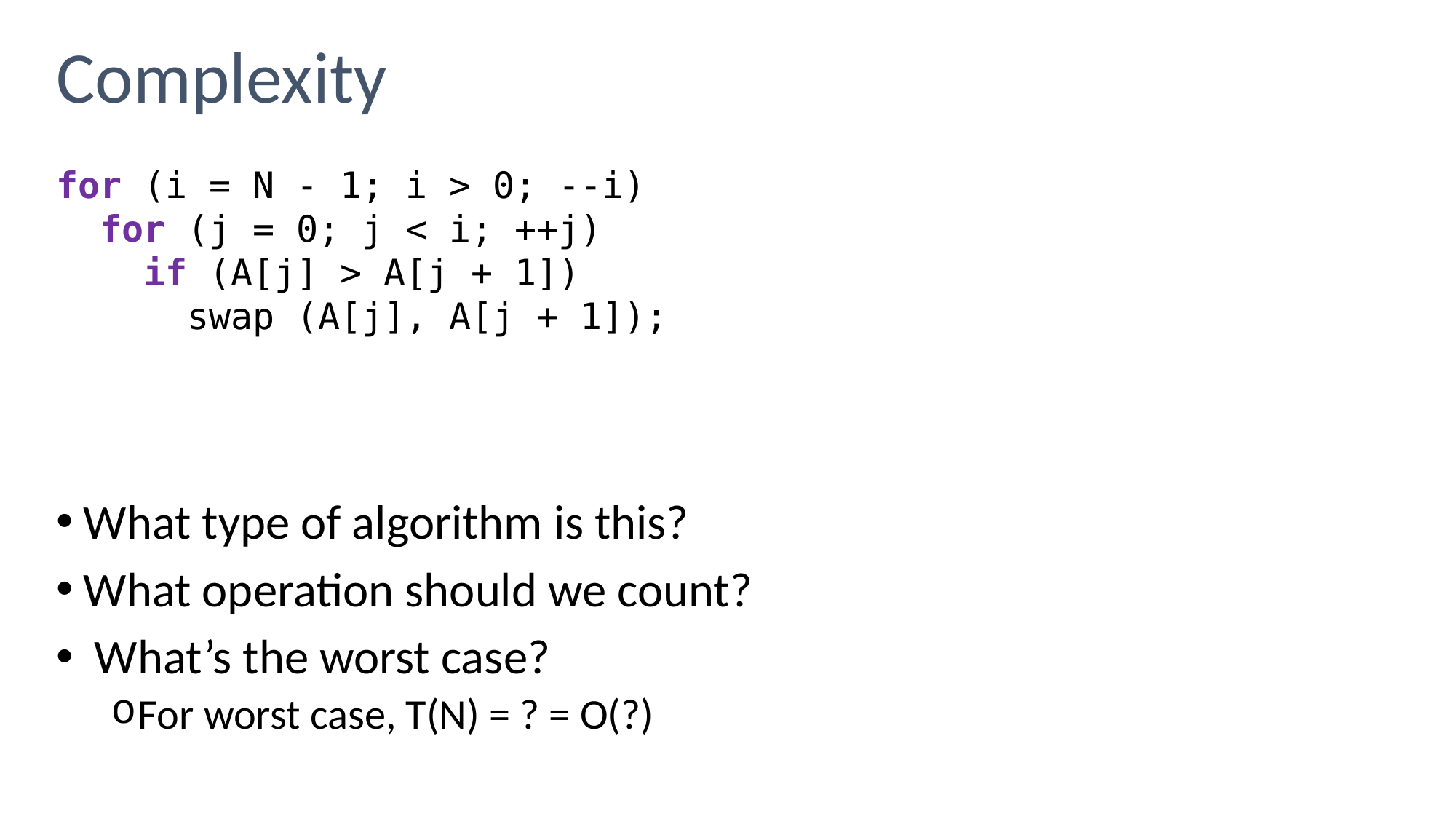

# Complexity
for (i = N - 1; i > 0; --i)
  for (j = 0; j < i; ++j)
    if (A[j] > A[j + 1])
      swap (A[j], A[j + 1]);
What type of algorithm is this?
What operation should we count?
 What’s the worst case?
For worst case, T(N) = ? = O(?)